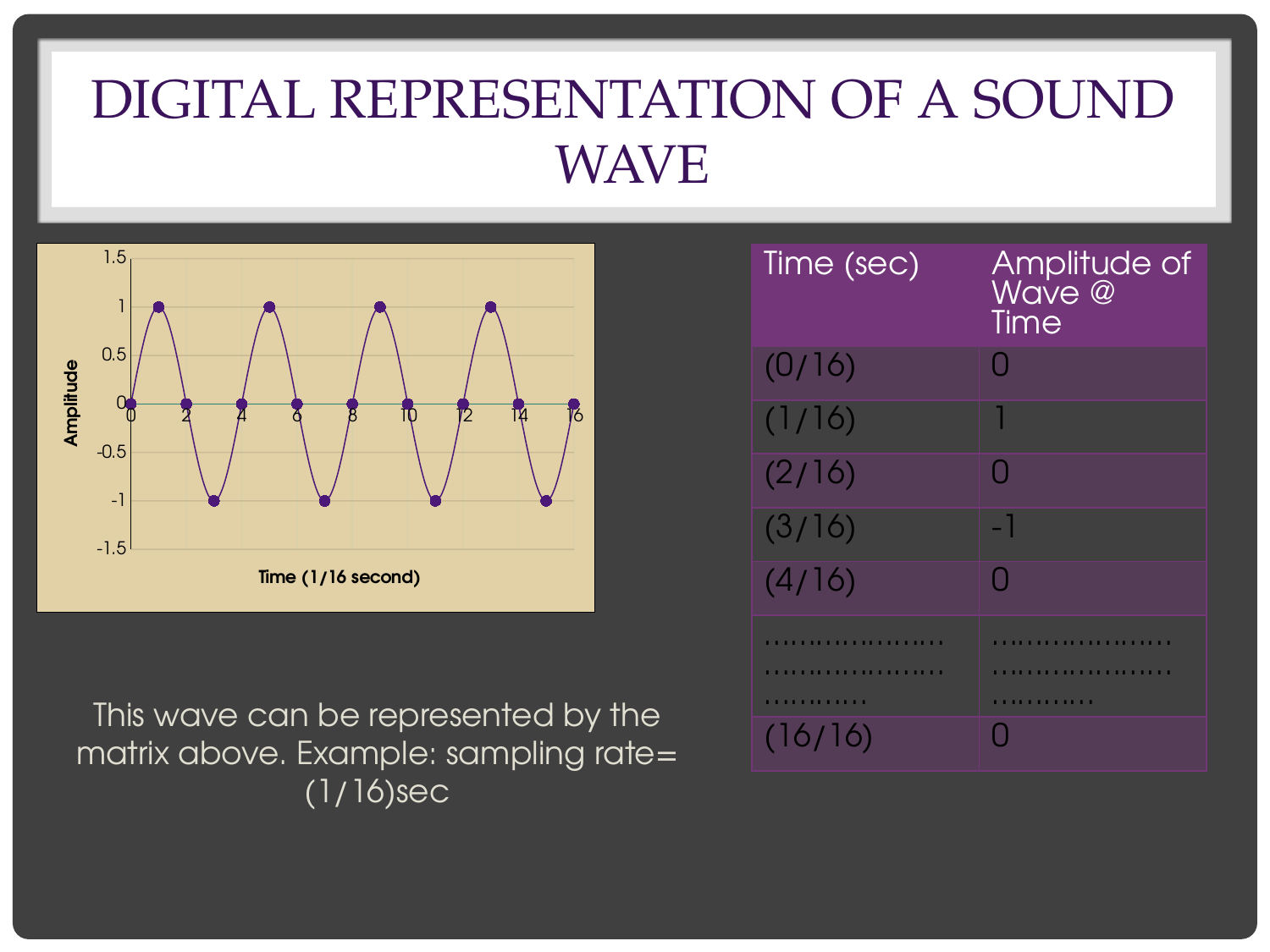

# Digital Representation of a sound wave

### Chart

| Category |  |
|---|---|
| Time (sec) | Amplitude of Wave @ Time |
| --- | --- |
| (0/16) | 0 |
| (1/16) | 1 |
| (2/16) | 0 |
| (3/16) | -1 |
| (4/16) | 0 |
| ……………………………………………… | ……………………………………………… |
| (16/16) | 0 |
This wave can be represented by the matrix above. Example: sampling rate= (1/16)sec